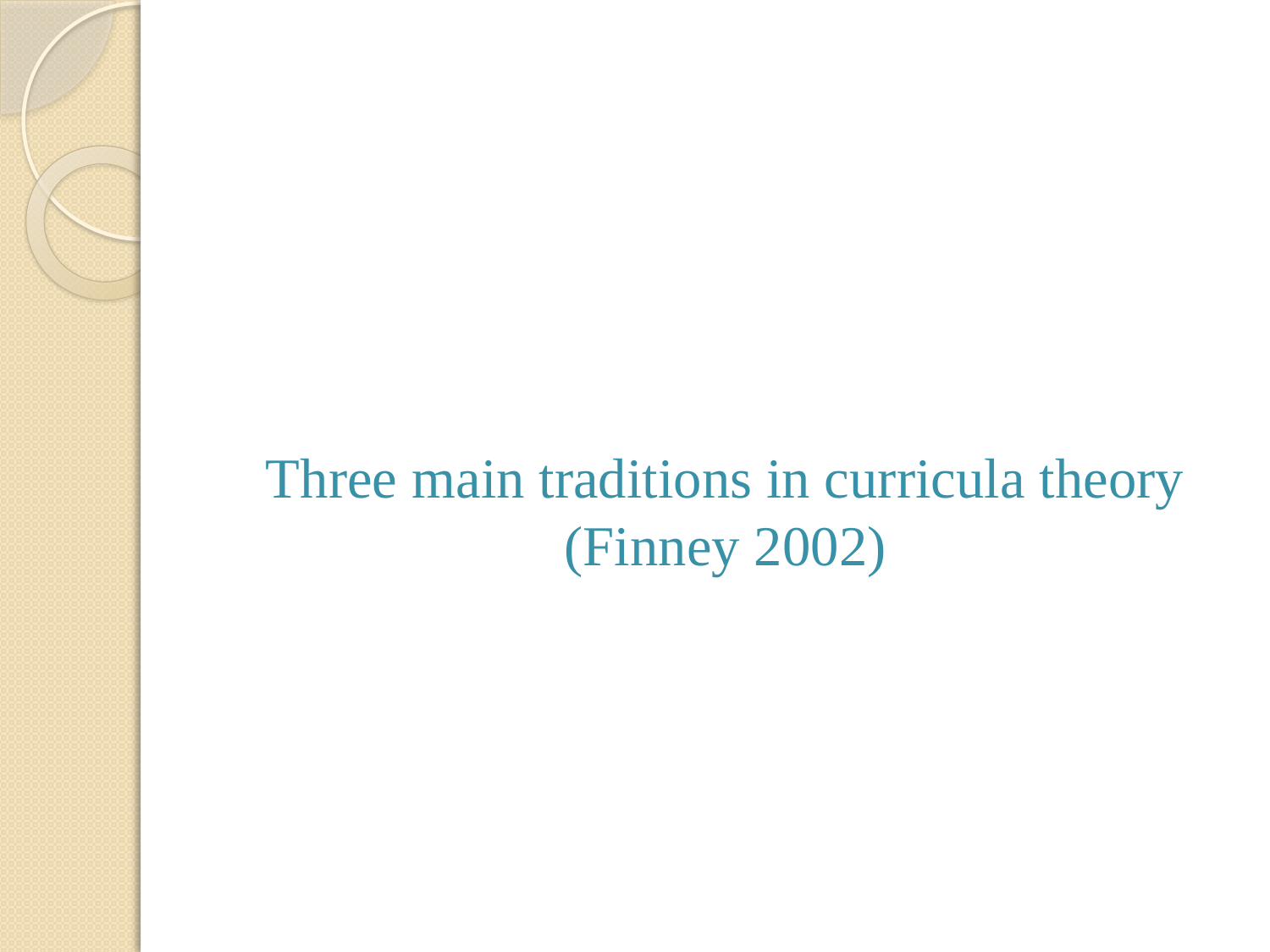

#

Three main traditions in curricula theory (Finney 2002)